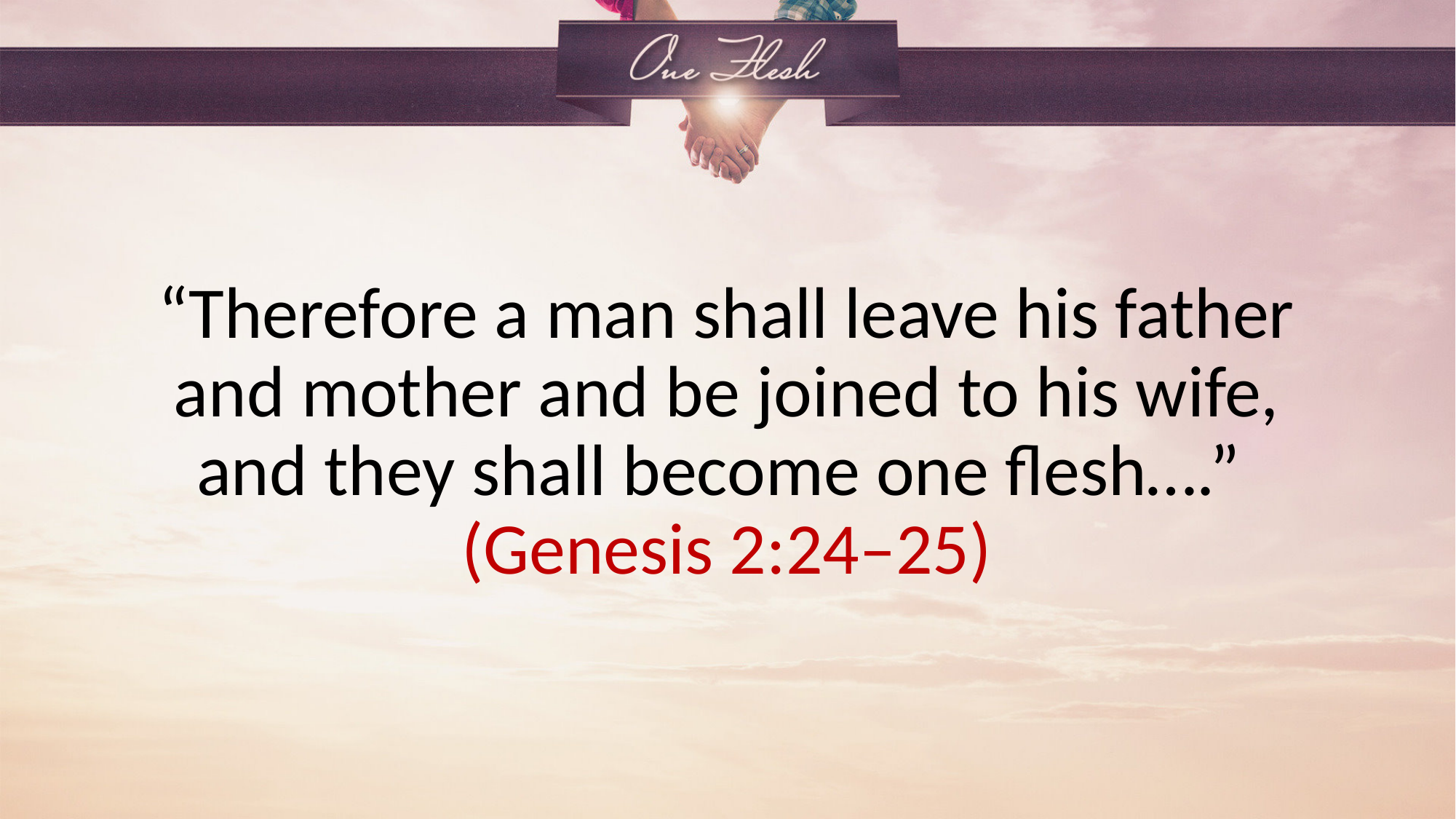

# “Therefore a man shall leave his father and mother and be joined to his wife, and they shall become one flesh….” (Genesis 2:24–25)